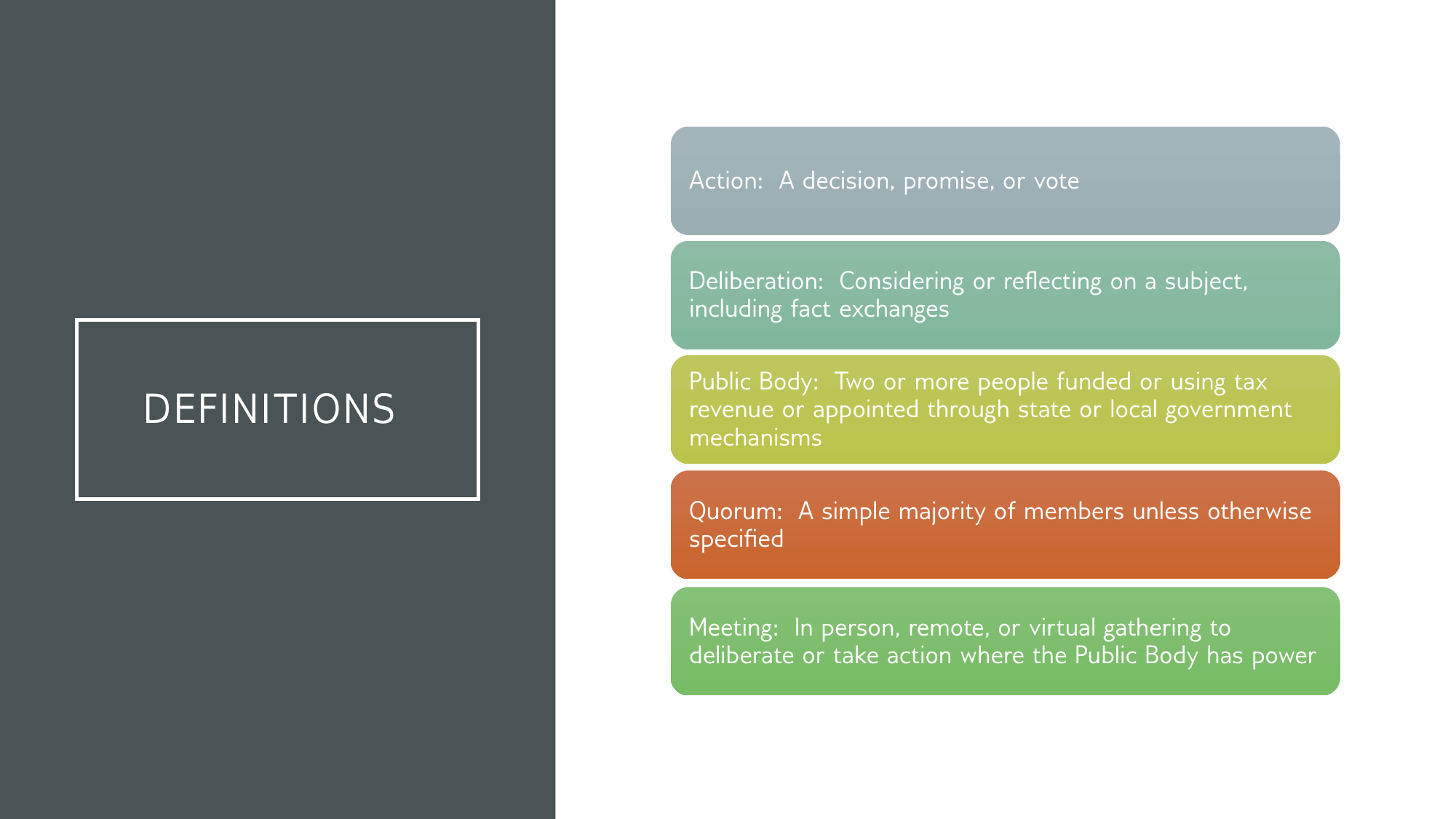

Action:  A decision, promise, or vote
Deliberation:  Considering or reflecting on a subject, including fact exchanges
Meeting:  In person, remote, or virtual gathering to deliberate or take action where the Public Body has power
Public Body:  Two or more people funded or using tax revenue or appointed through state or local government mechanisms
Quorum:  A simple majority of members unless otherwise specified
# Definitions